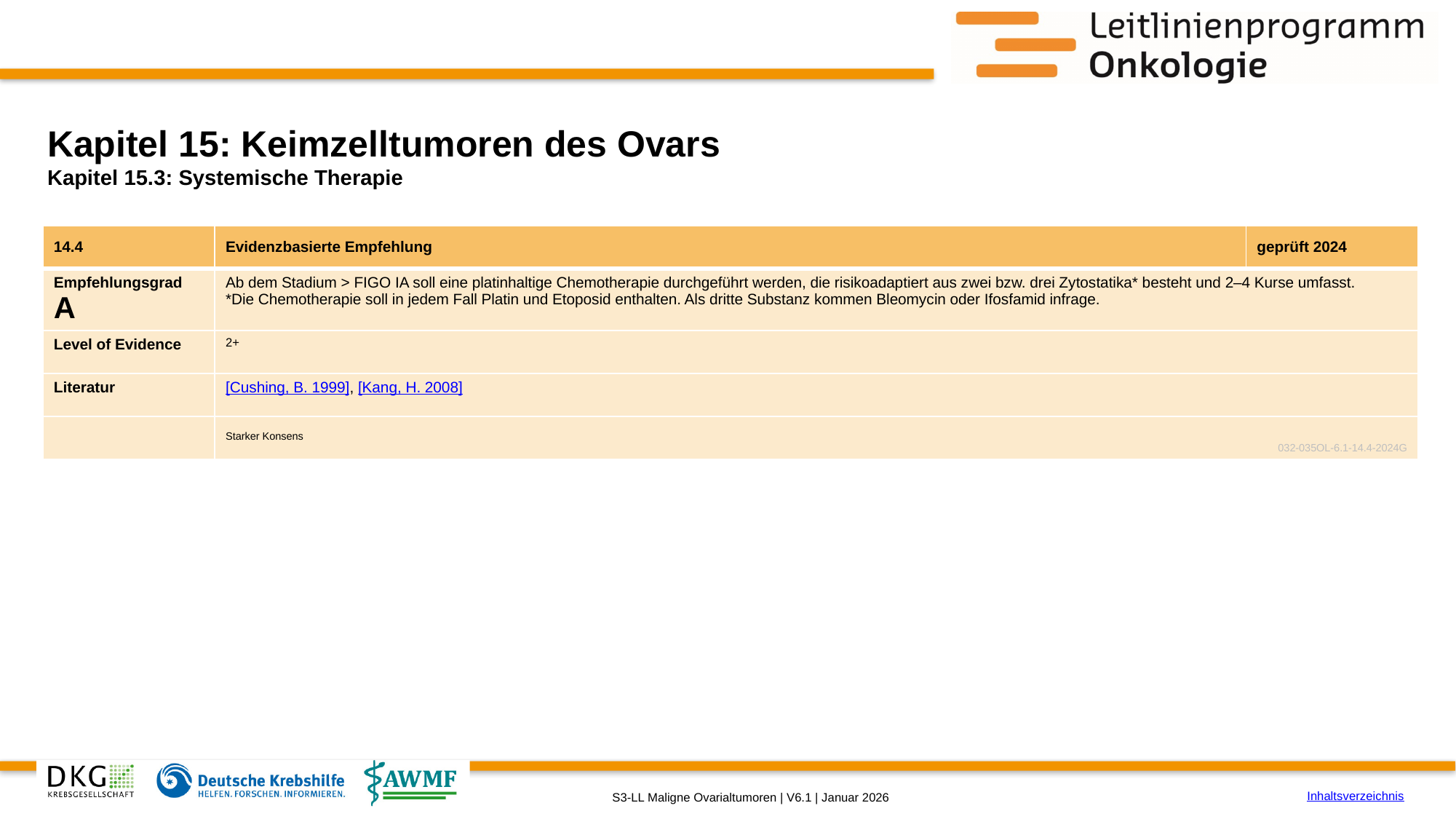

# Kapitel 15: Keimzelltumoren des Ovars
Kapitel 15.3: Systemische Therapie
| 14.4 | Evidenzbasierte Empfehlung | geprüft 2024 |
| --- | --- | --- |
| Empfehlungsgrad A | Ab dem Stadium > FIGO IA soll eine platinhaltige Chemotherapie durchgeführt werden, die risikoadaptiert aus zwei bzw. drei Zytostatika\* besteht und 2–4 Kurse umfasst. \*Die Chemotherapie soll in jedem Fall Platin und Etoposid enthalten. Als dritte Substanz kommen Bleomycin oder Ifosfamid infrage. |  |
| Level of Evidence | 2+ |  |
| Literatur | [Cushing, B. 1999], [Kang, H. 2008] |  |
|  | Starker Konsens 032-035OL-6.1-14.4-2024G |  |
Inhaltsverzeichnis
S3-LL Maligne Ovarialtumoren | V6.1 | Januar 2026